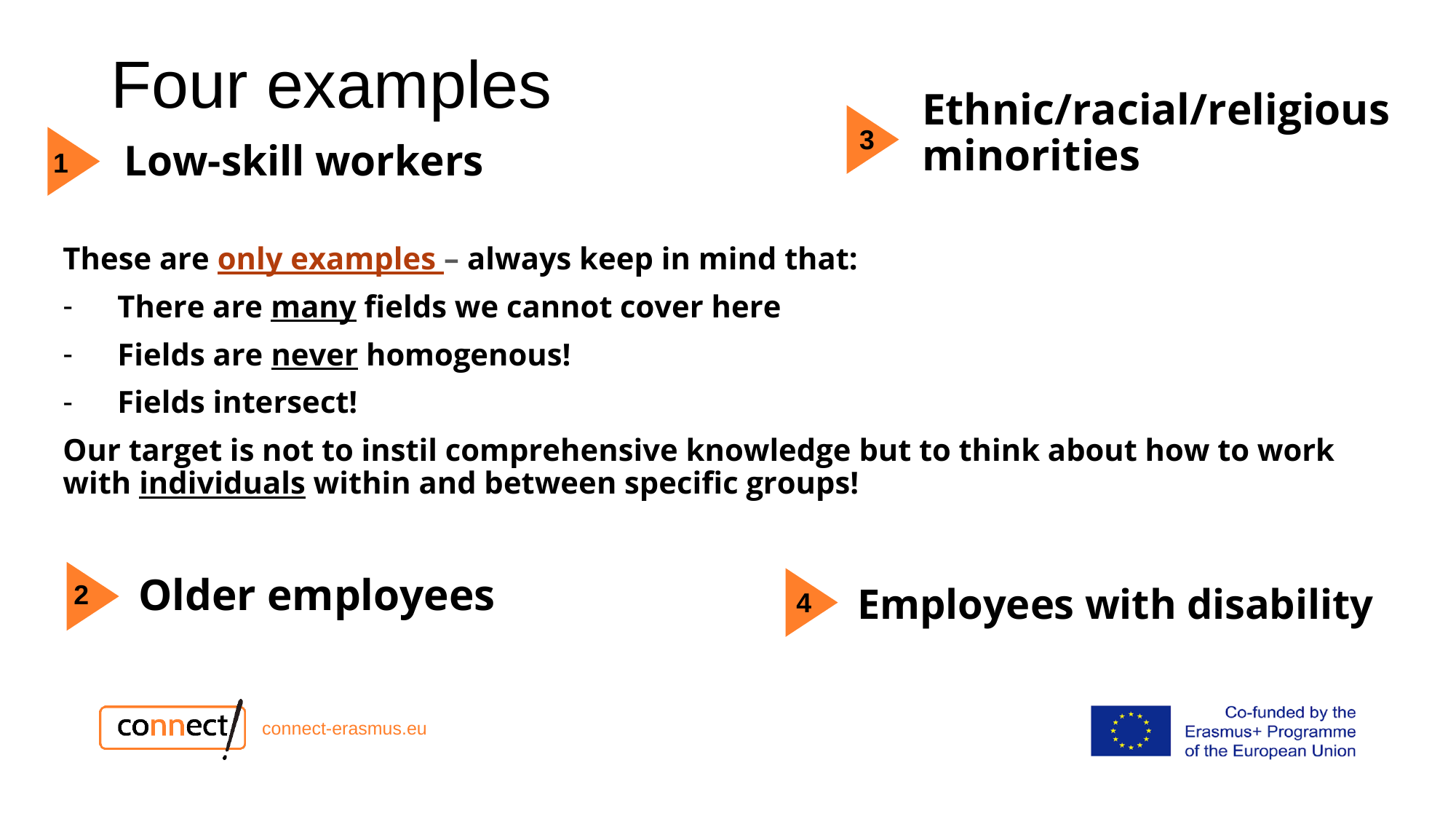

# Four examples
Ethnic/racial/religious minorities

3
Low-skill workers

1
3
1
These are only examples – always keep in mind that:
There are many fields we cannot cover here
Fields are never homogenous!
Fields intersect!
Our target is not to instil comprehensive knowledge but to think about how to work with individuals within and between specific groups!

2
Older employees

2

Employees with disability

4
connect-erasmus.eu